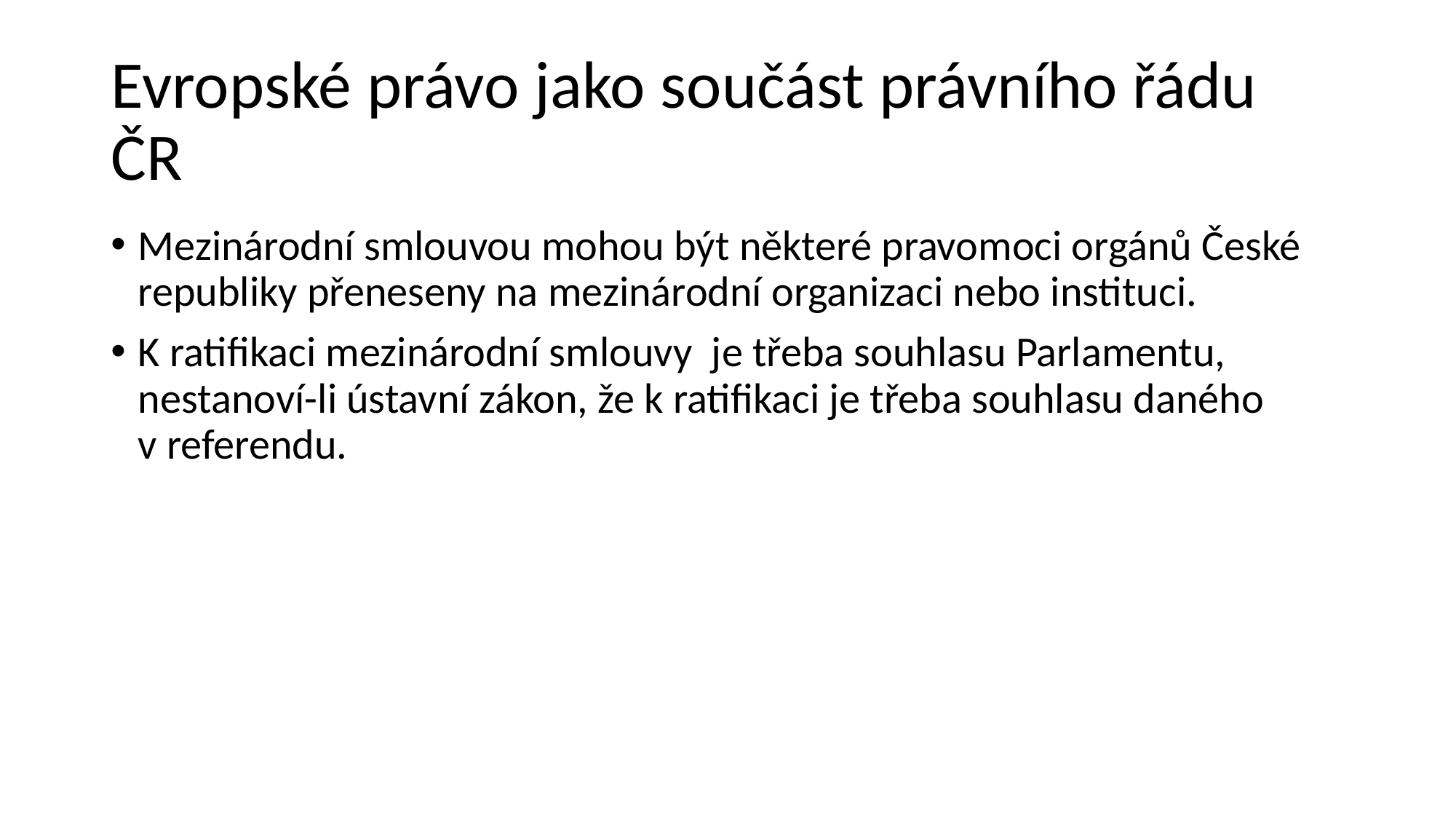

# Evropské právo jako součást právního řádu ČR
Mezinárodní smlouvou mohou být některé pravomoci orgánů České republiky přeneseny na mezinárodní organizaci nebo instituci.
K ratifikaci mezinárodní smlouvy  je třeba souhlasu Parlamentu, nestanoví-li ústavní zákon, že k ratifikaci je třeba souhlasu daného v referendu.